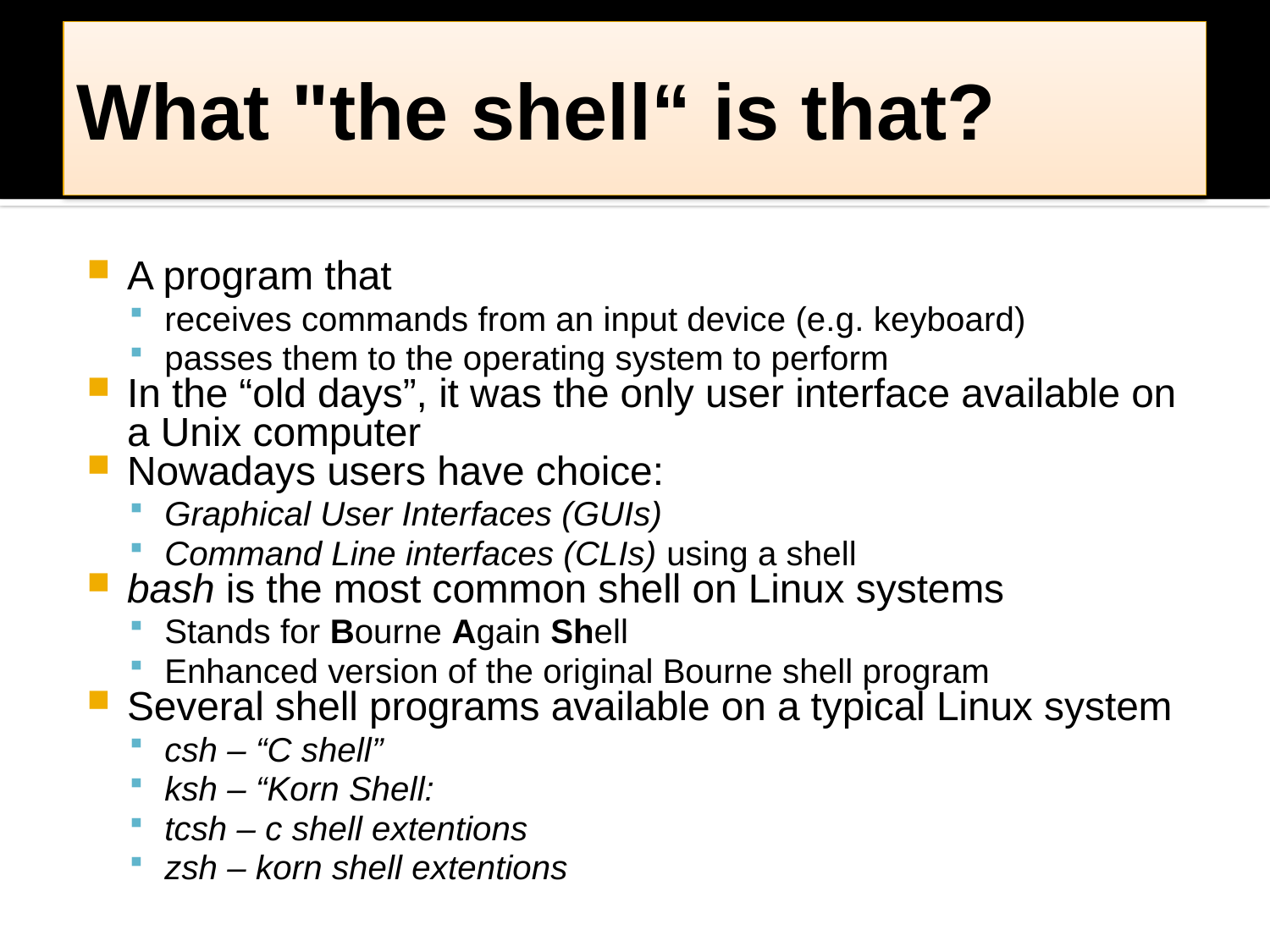

# What "the shell“ is that?
A program that
receives commands from an input device (e.g. keyboard)
passes them to the operating system to perform
In the “old days”, it was the only user interface available on a Unix computer
Nowadays users have choice:
Graphical User Interfaces (GUIs)
Command Line interfaces (CLIs) using a shell
bash is the most common shell on Linux systems
Stands for Bourne Again Shell
Enhanced version of the original Bourne shell program
Several shell programs available on a typical Linux system
csh – “C shell”
ksh – “Korn Shell:
tcsh – c shell extentions
zsh – korn shell extentions